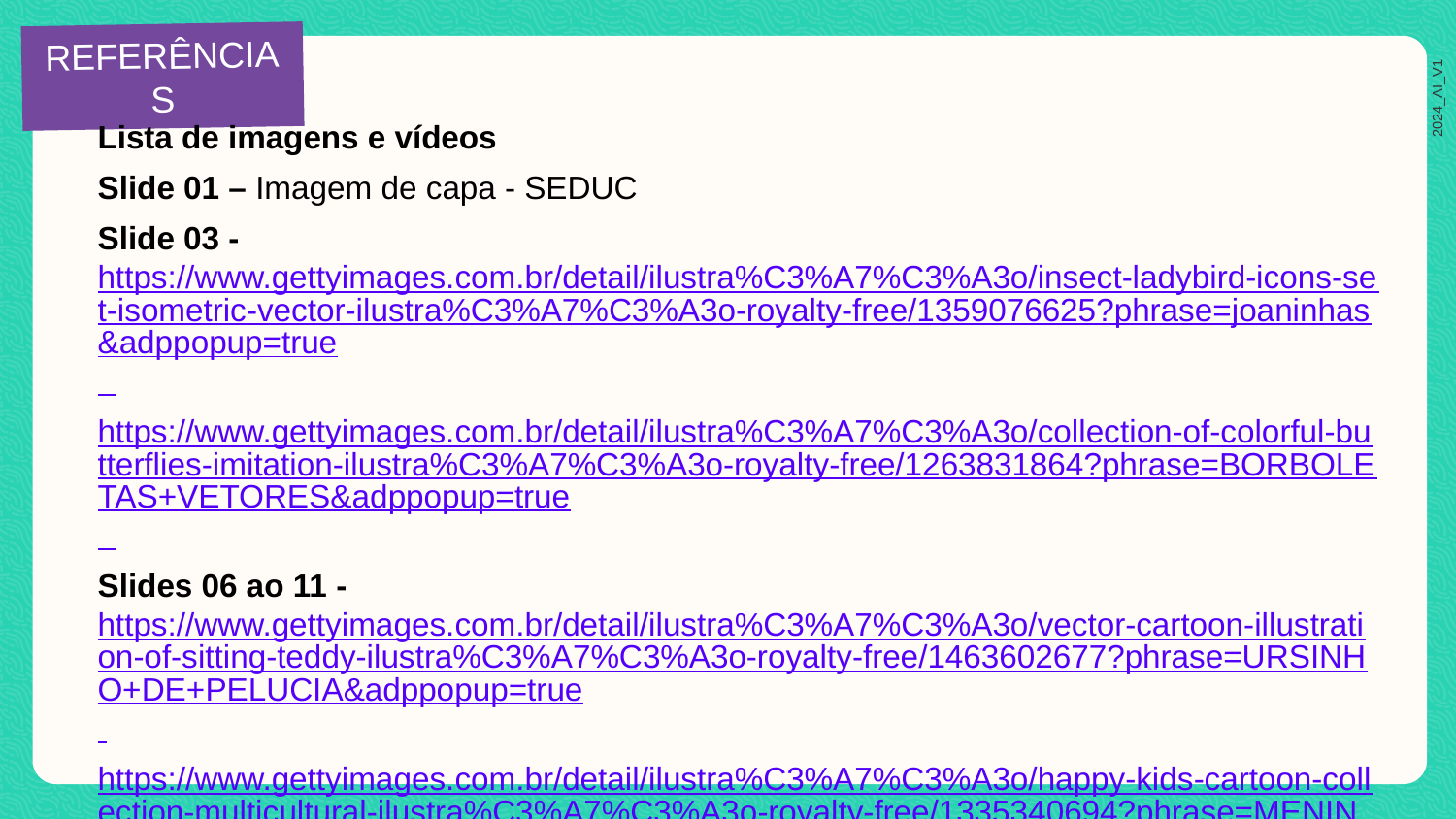

Lista de imagens e vídeos
Slide 01 – Imagem de capa - SEDUC
Slide 03 - https://www.gettyimages.com.br/detail/ilustra%C3%A7%C3%A3o/insect-ladybird-icons-set-isometric-vector-ilustra%C3%A7%C3%A3o-royalty-free/1359076625?phrase=joaninhas&adppopup=true
https://www.gettyimages.com.br/detail/ilustra%C3%A7%C3%A3o/collection-of-colorful-butterflies-imitation-ilustra%C3%A7%C3%A3o-royalty-free/1263831864?phrase=BORBOLETAS+VETORES&adppopup=true
Slides 06 ao 11 - https://www.gettyimages.com.br/detail/ilustra%C3%A7%C3%A3o/vector-cartoon-illustration-of-sitting-teddy-ilustra%C3%A7%C3%A3o-royalty-free/1463602677?phrase=URSINHO+DE+PELUCIA&adppopup=true
https://www.gettyimages.com.br/detail/ilustra%C3%A7%C3%A3o/happy-kids-cartoon-collection-multicultural-ilustra%C3%A7%C3%A3o-royalty-free/1335340694?phrase=MENINO